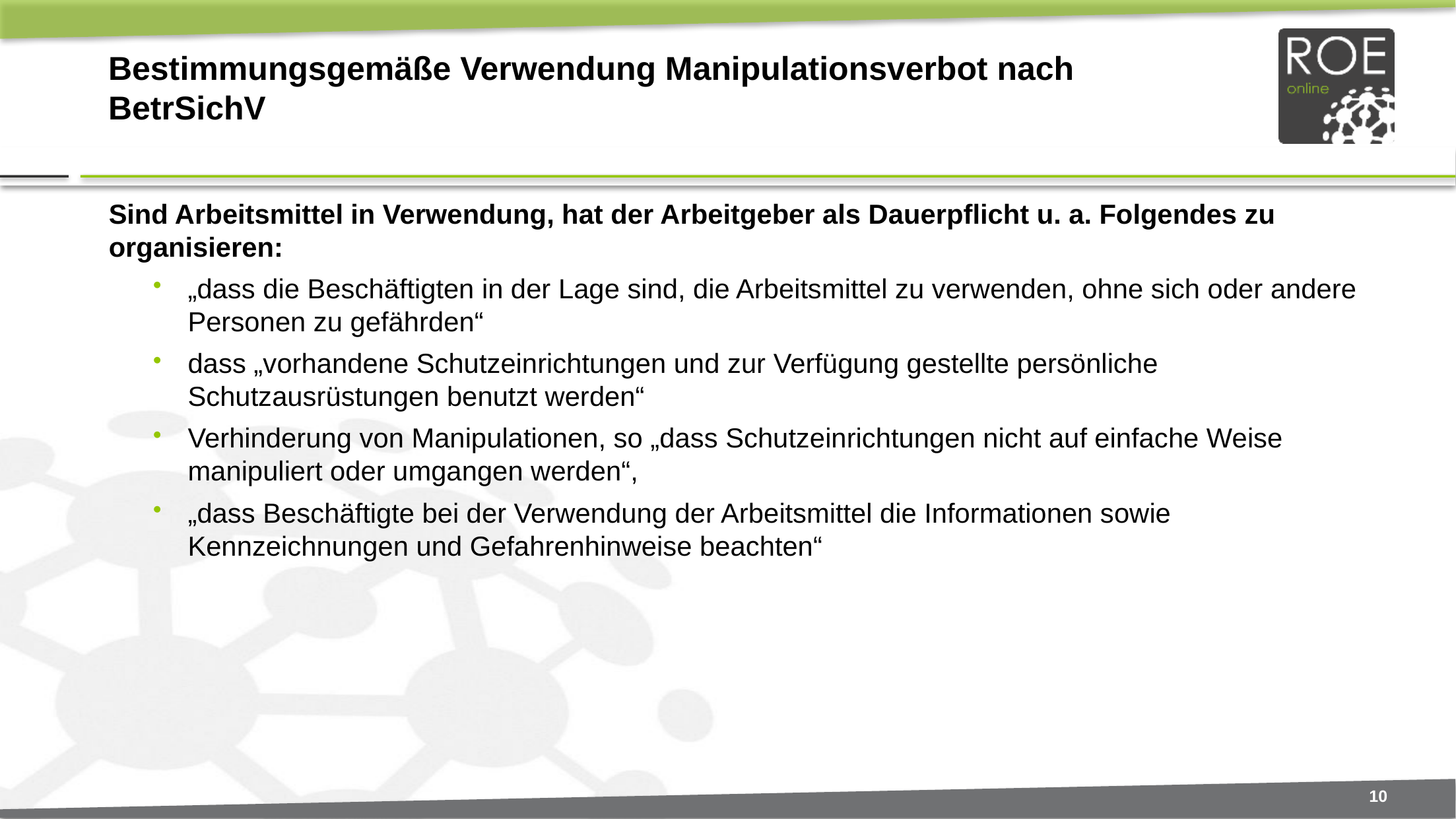

# Bestimmungsgemäße Verwendung Manipulationsverbot nach BetrSichV
Sind Arbeitsmittel in Verwendung, hat der Arbeitgeber als Dauerpflicht u. a. Folgendes zu organisieren:
„dass die Beschäftigten in der Lage sind, die Arbeitsmittel zu verwenden, ohne sich oder andere Personen zu gefährden“
dass „vorhandene Schutzeinrichtungen und zur Verfügung gestellte persönliche Schutzausrüstungen benutzt werden“
Verhinderung von Manipulationen, so „dass Schutzeinrichtungen nicht auf einfache Weise manipuliert oder umgangen werden“,
„dass Beschäftigte bei der Verwendung der Arbeitsmittel die Informationen sowie Kennzeichnungen und Gefahrenhinweise beachten“

10